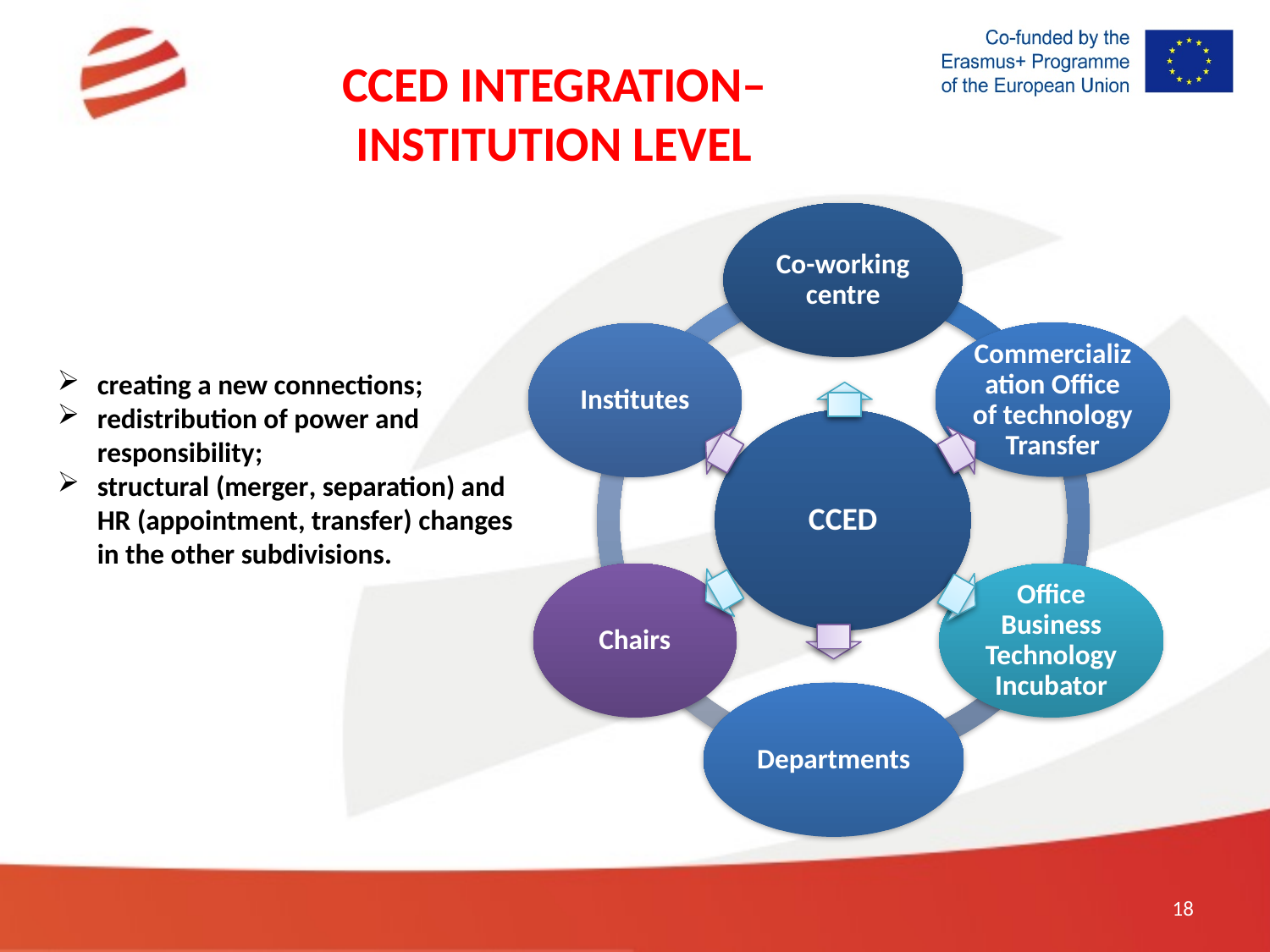

ССЕD INTEGRATION–
INSTITUTION LEVEL
CCED
Co-working centre
Commercialization Office of technology Transfer
Office Business Technology Incubator
Departments
Chairs
Institutes

creating a new connections;
redistribution of power and responsibility;
structural (merger, separation) and HR (appointment, transfer) changes in the other subdivisions.
18